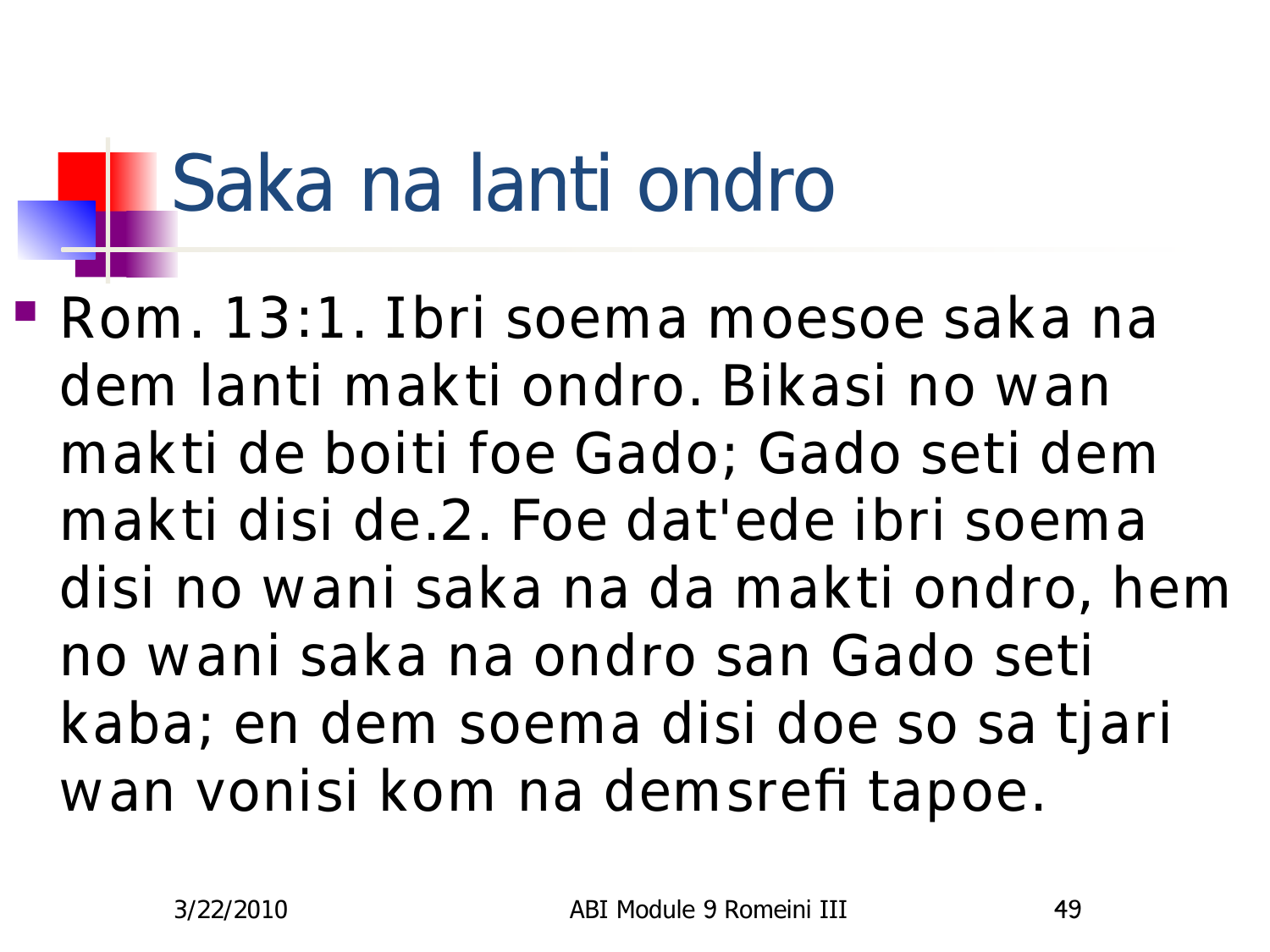

# Saka na lanti ondro
Rom. 13:1. Ibri soema moesoe saka na dem lanti makti ondro. Bikasi no wan makti de boiti foe Gado; Gado seti dem makti disi de.2. Foe dat'ede ibri soema disi no wani saka na da makti ondro, hem no wani saka na ondro san Gado seti kaba; en dem soema disi doe so sa tjari wan vonisi kom na demsrefi tapoe.
3/22/2010
ABI Module 9 Romeini III
49